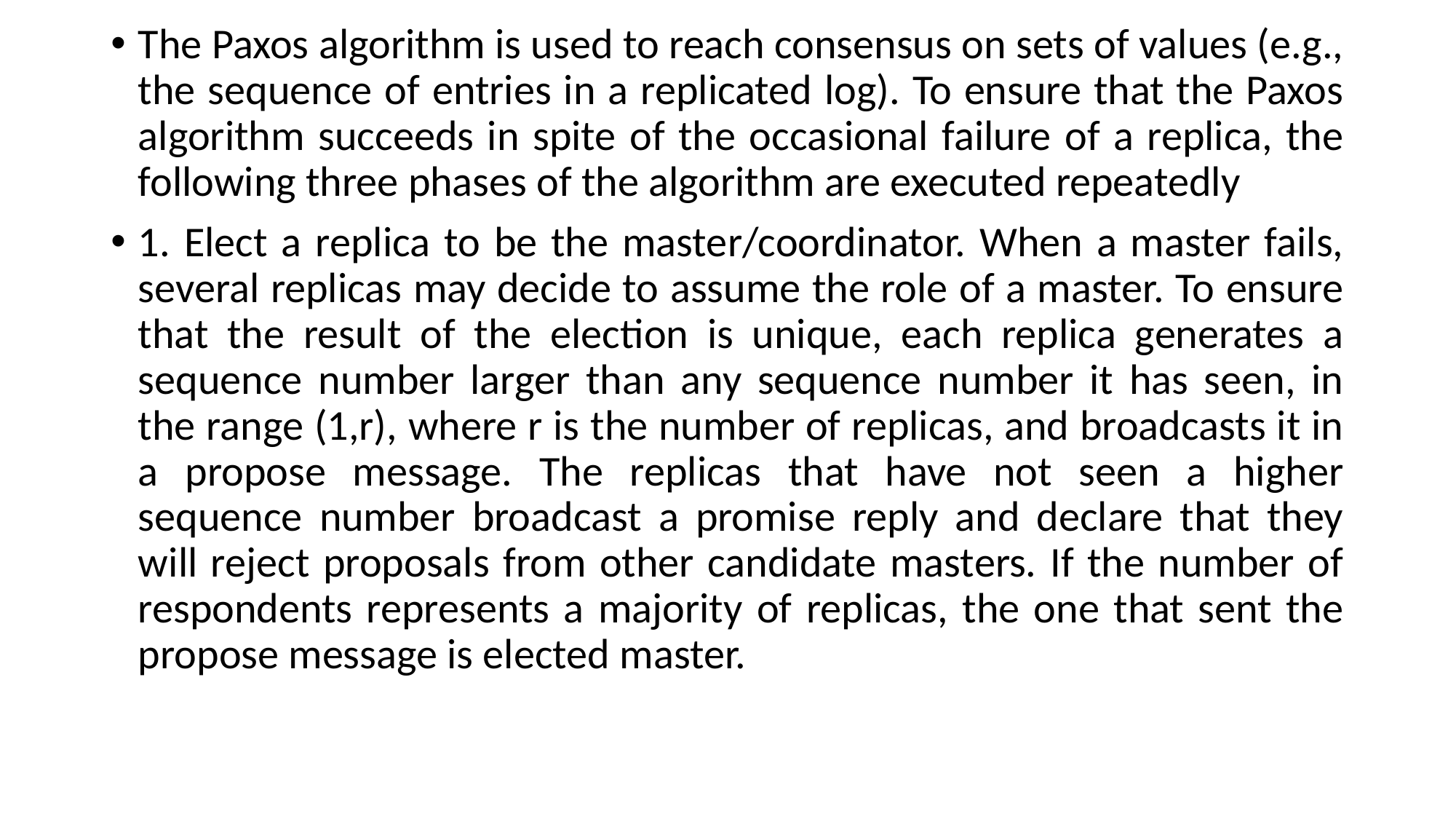

The Paxos algorithm is used to reach consensus on sets of values (e.g., the sequence of entries in a replicated log). To ensure that the Paxos algorithm succeeds in spite of the occasional failure of a replica, the following three phases of the algorithm are executed repeatedly
1. Elect a replica to be the master/coordinator. When a master fails, several replicas may decide to assume the role of a master. To ensure that the result of the election is unique, each replica generates a sequence number larger than any sequence number it has seen, in the range (1,r), where r is the number of replicas, and broadcasts it in a propose message. The replicas that have not seen a higher sequence number broadcast a promise reply and declare that they will reject proposals from other candidate masters. If the number of respondents represents a majority of replicas, the one that sent the propose message is elected master.